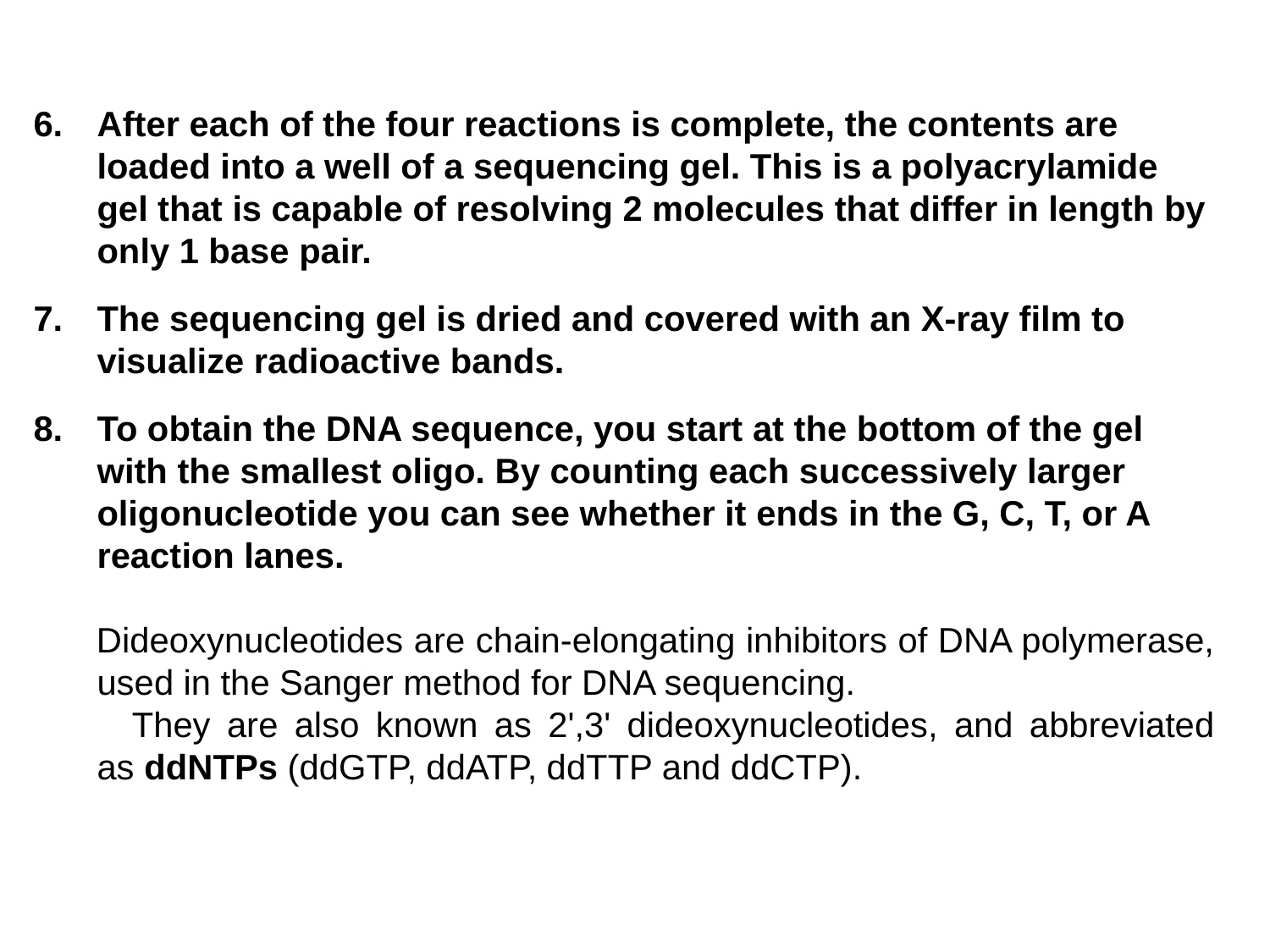

After each of the four reactions is complete, the contents are loaded into a well of a sequencing gel. This is a polyacrylamide gel that is capable of resolving 2 molecules that differ in length by only 1 base pair.

The sequencing gel is dried and covered with an X-ray film to visualize radioactive bands.

To obtain the DNA sequence, you start at the bottom of the gel with the smallest oligo. By counting each successively larger oligonucleotide you can see whether it ends in the G, C, T, or A reaction lanes.

       Dideoxynucleotides are chain-elongating inhibitors of DNA polymerase, used in the Sanger method for DNA sequencing.
      They are also known as 2',3' dideoxynucleotides, and abbreviated as ddNTPs (ddGTP, ddATP, ddTTP and ddCTP).